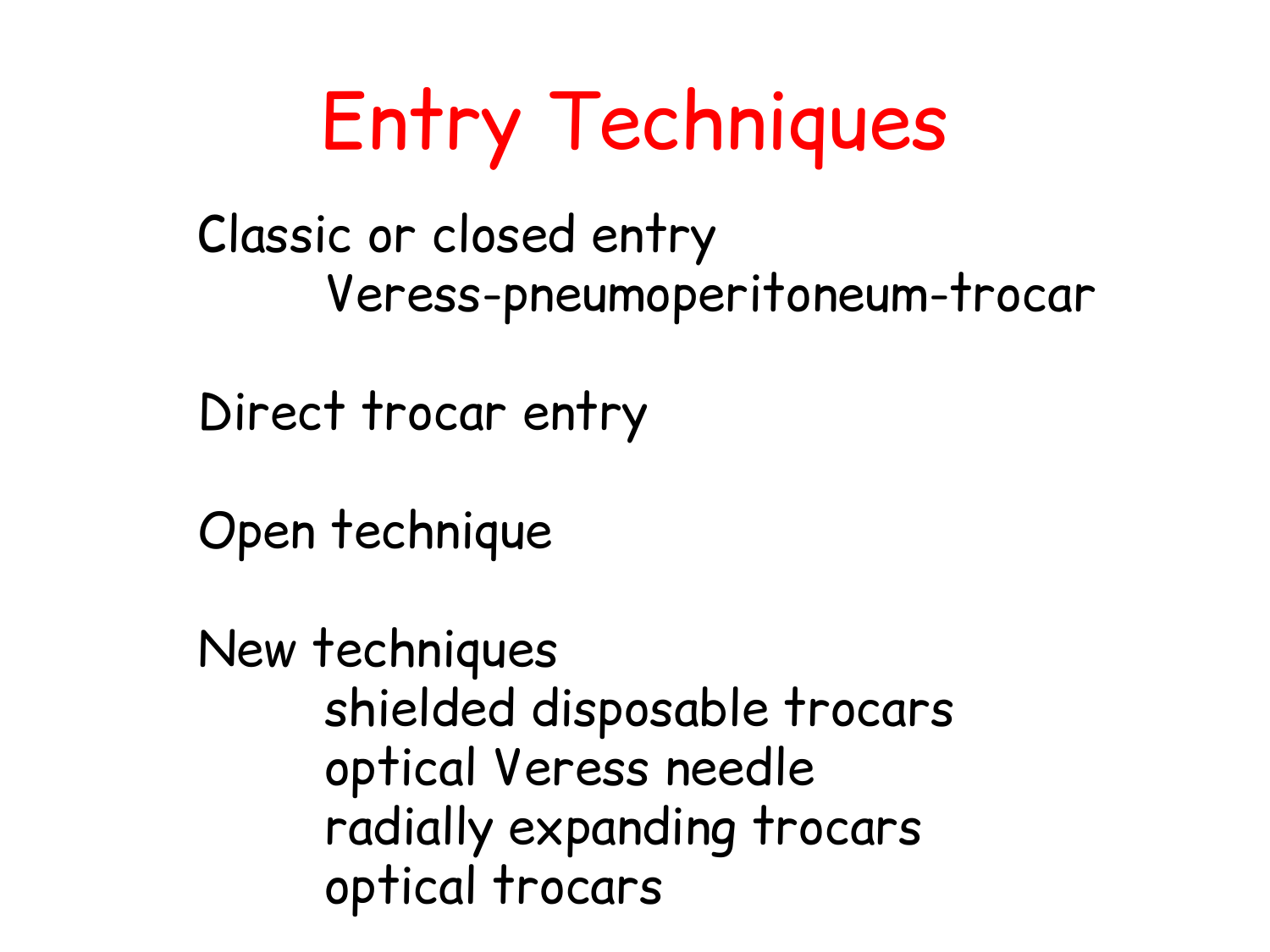

# Entry Techniques
Classic or closed entry
	Veress-pneumoperitoneum-trocar

Direct trocar entry

Open technique

New techniques
	shielded disposable trocars
	optical Veress needle
	radially expanding trocars
	optical trocars